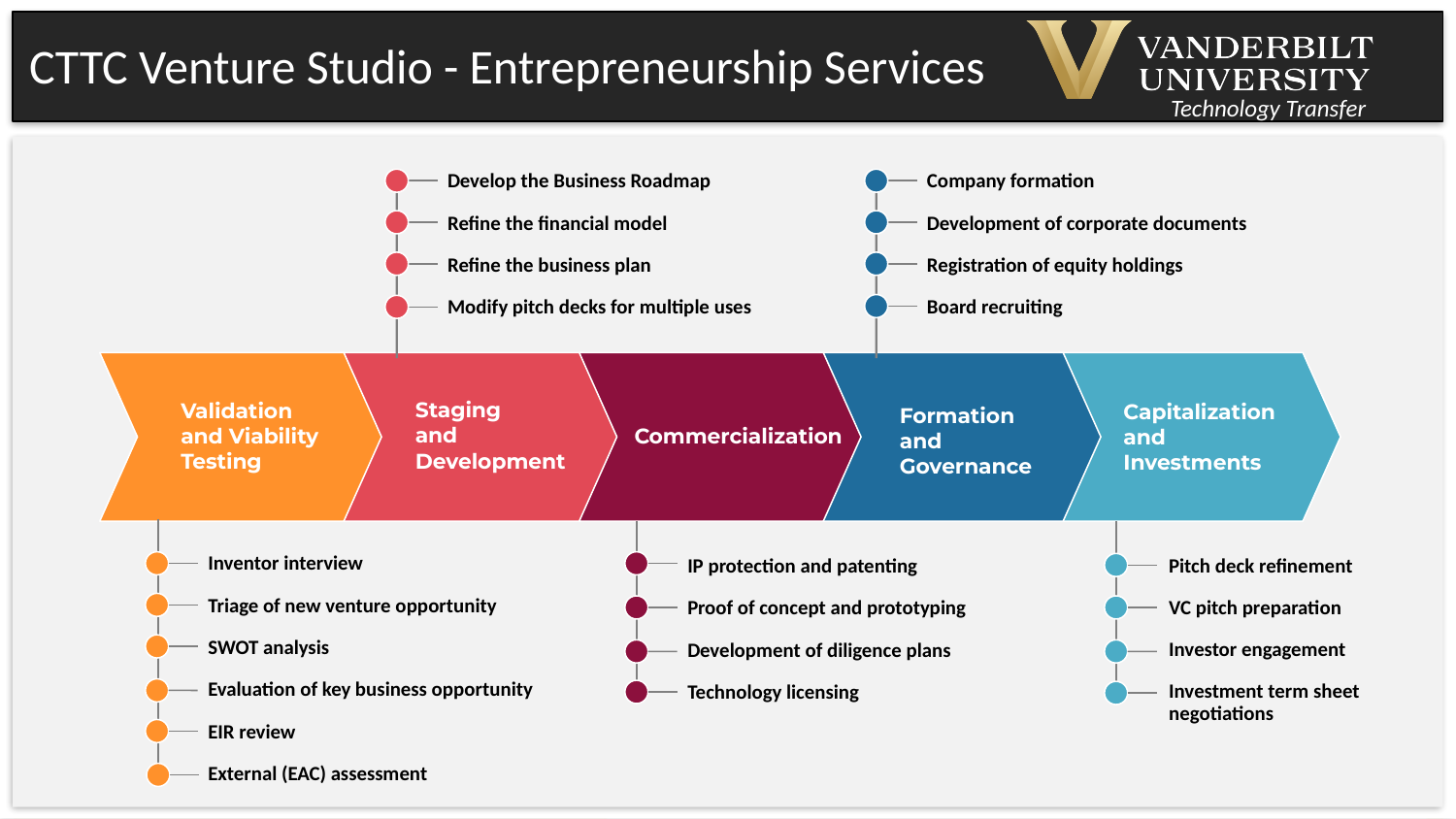

# CTTC Venture Studio - Entrepreneurship Services
Company formation
Development of corporate documents
Registration of equity holdings
Board recruiting

Develop the Business Roadmap
Refine the financial model
Refine the business plan
Modify pitch decks for multiple uses

Validation and Viability Testing

Staging
and Development

Commercialization

Formation
and
Governance

Capitalization and
Investments
Inventor interview
Triage of new venture opportunity
SWOT analysis
Evaluation of key business opportunity
EIR review
External (EAC) assessment

IP protection and patenting
Proof of concept and prototyping
Development of diligence plans
Technology licensing

Pitch deck refinement
VC pitch preparation
Investor engagement
Investment term sheet negotiations